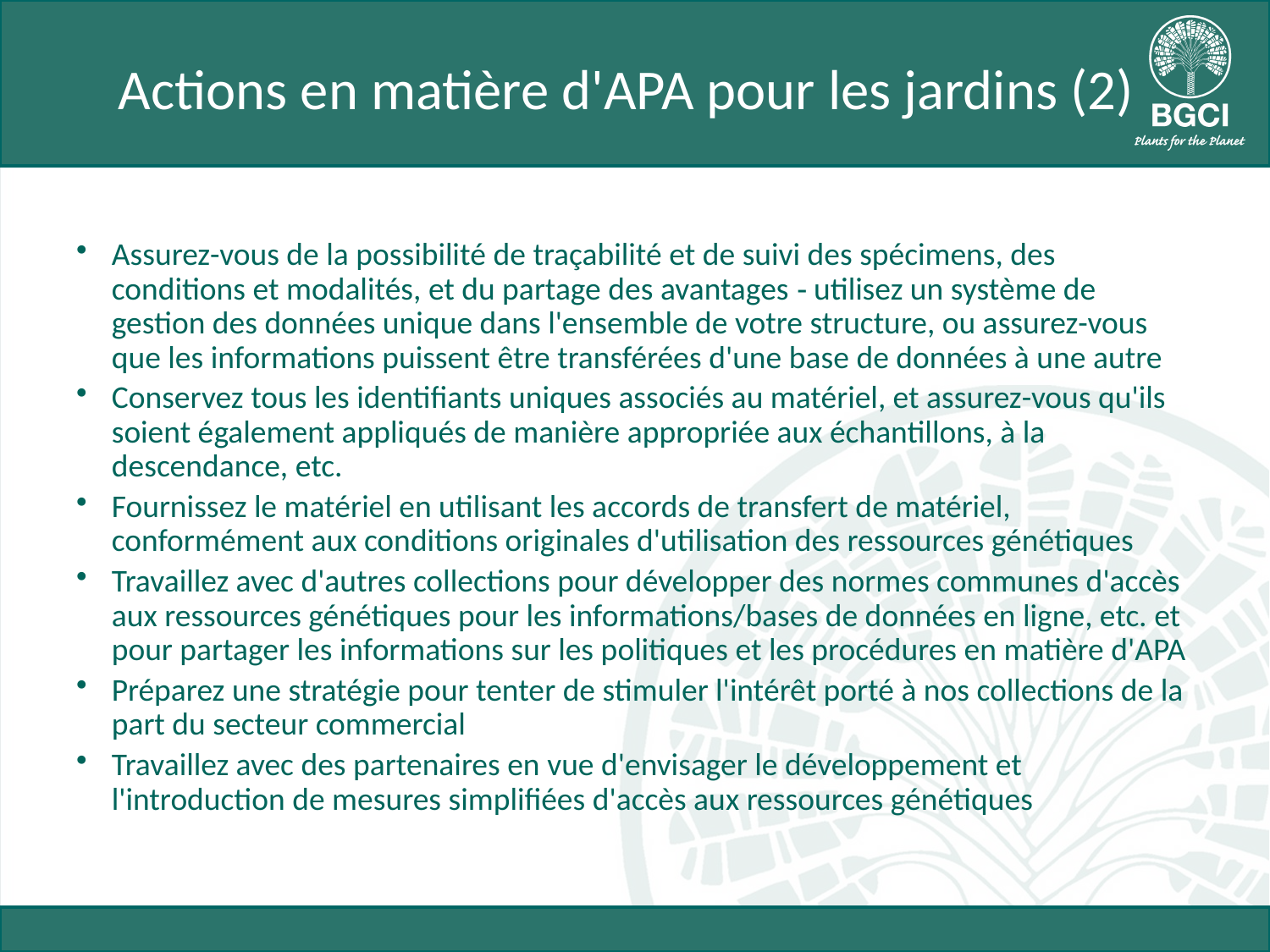

# Actions en matière d'APA pour les jardins (2)

Assurez-vous de la possibilité de traçabilité et de suivi des spécimens, des conditions et modalités, et du partage des avantages ‑ utilisez un système de gestion des données unique dans l'ensemble de votre structure, ou assurez-vous que les informations puissent être transférées d'une base de données à une autre
Conservez tous les identifiants uniques associés au matériel, et assurez-vous qu'ils soient également appliqués de manière appropriée aux échantillons, à la descendance, etc.
Fournissez le matériel en utilisant les accords de transfert de matériel, conformément aux conditions originales d'utilisation des ressources génétiques
Travaillez avec d'autres collections pour développer des normes communes d'accès aux ressources génétiques pour les informations/bases de données en ligne, etc. et pour partager les informations sur les politiques et les procédures en matière d'APA
Préparez une stratégie pour tenter de stimuler l'intérêt porté à nos collections de la part du secteur commercial
Travaillez avec des partenaires en vue d'envisager le développement et l'introduction de mesures simplifiées d'accès aux ressources génétiques